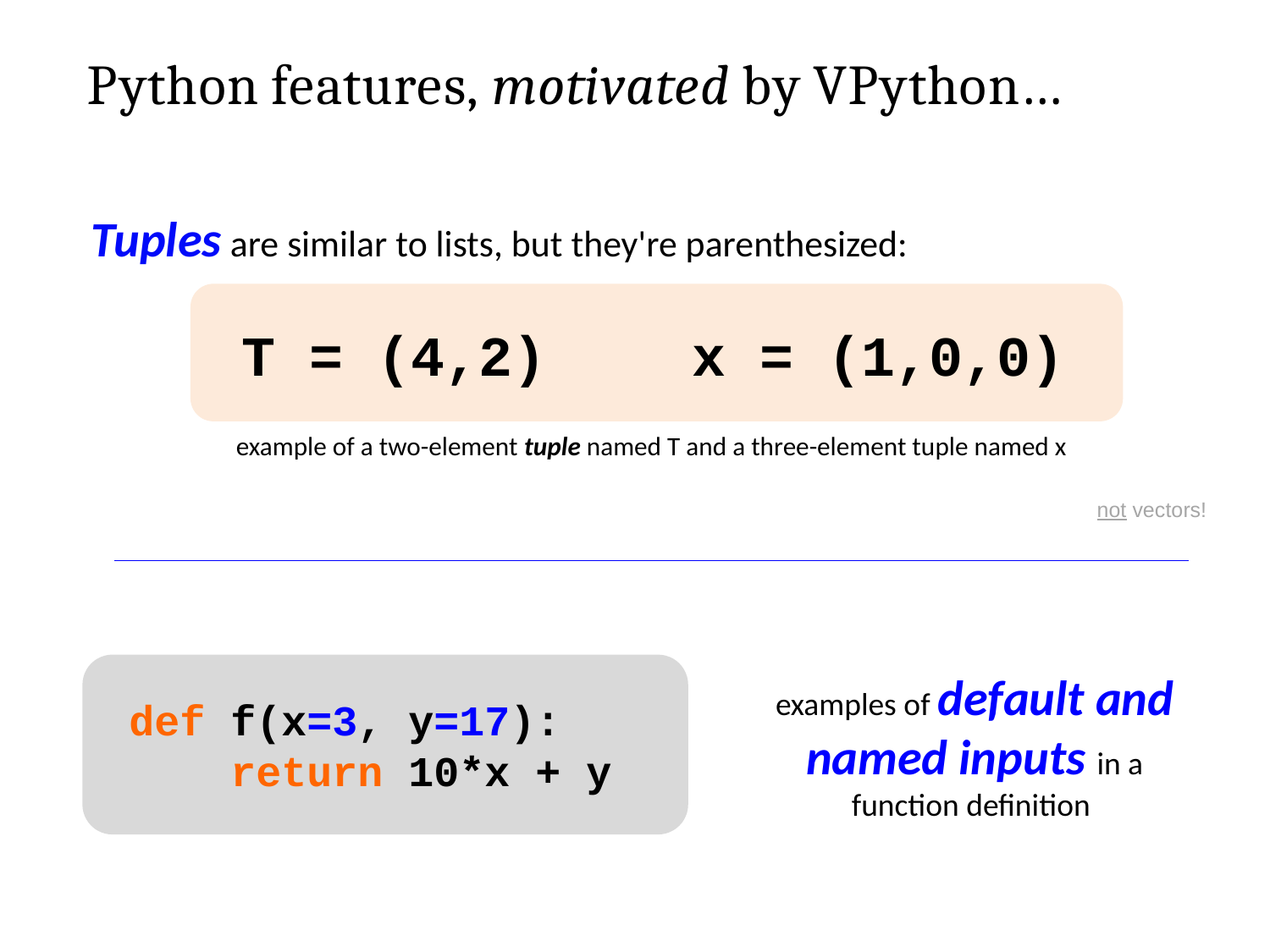

Python features, motivated by VPython…
Tuples are similar to lists, but they're parenthesized:

T = (4,2)
x = (1,0,0)
example of a two-element tuple named T and a three-element tuple named x
not vectors!

examples of default and named inputs in a function definition
def f(x=3, y=17):
    return 10*x + y